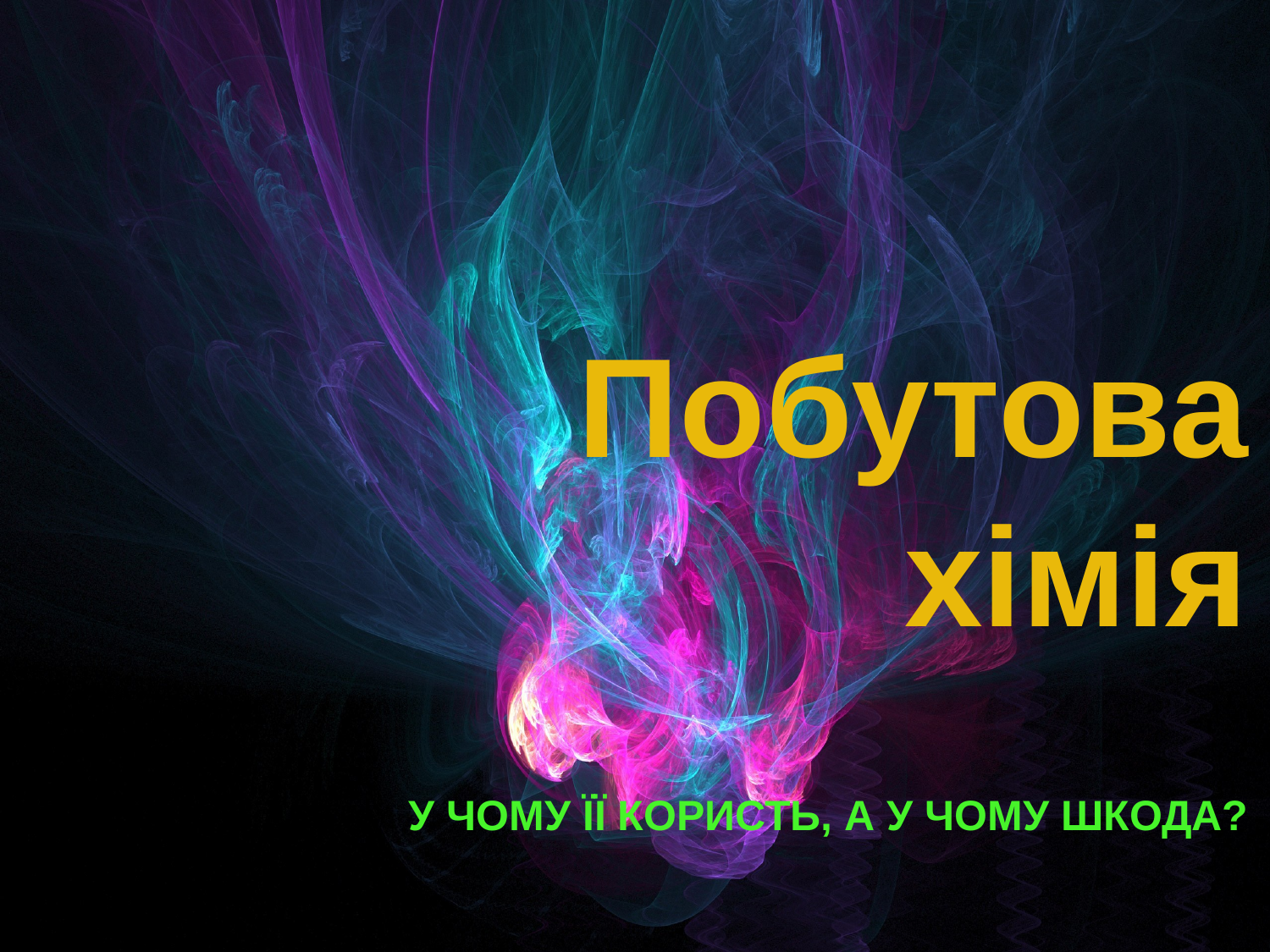

# Побутова хімія
У чому її користь, а у чому шкода?